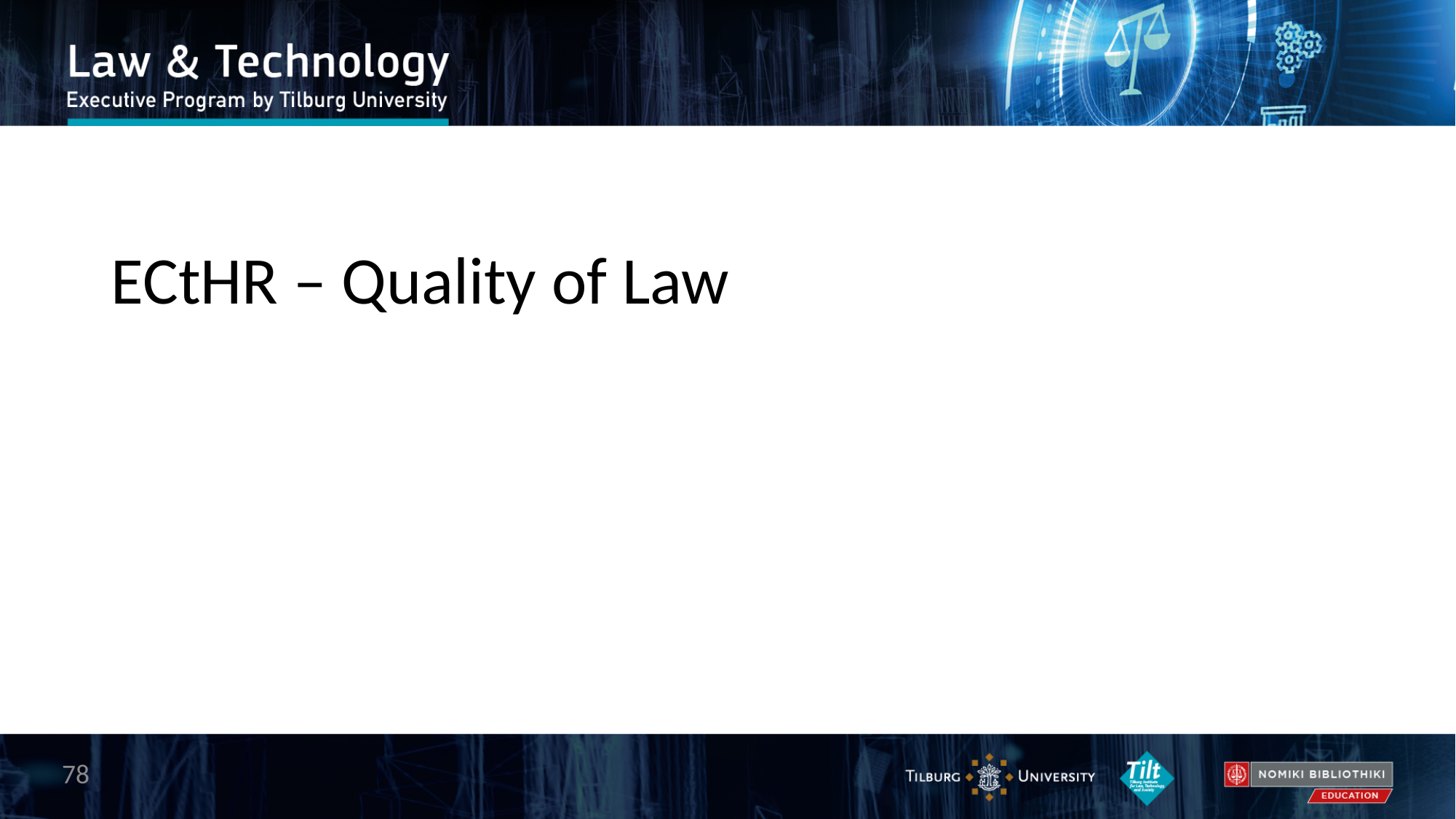

# ECtHR – Quality of Law

78